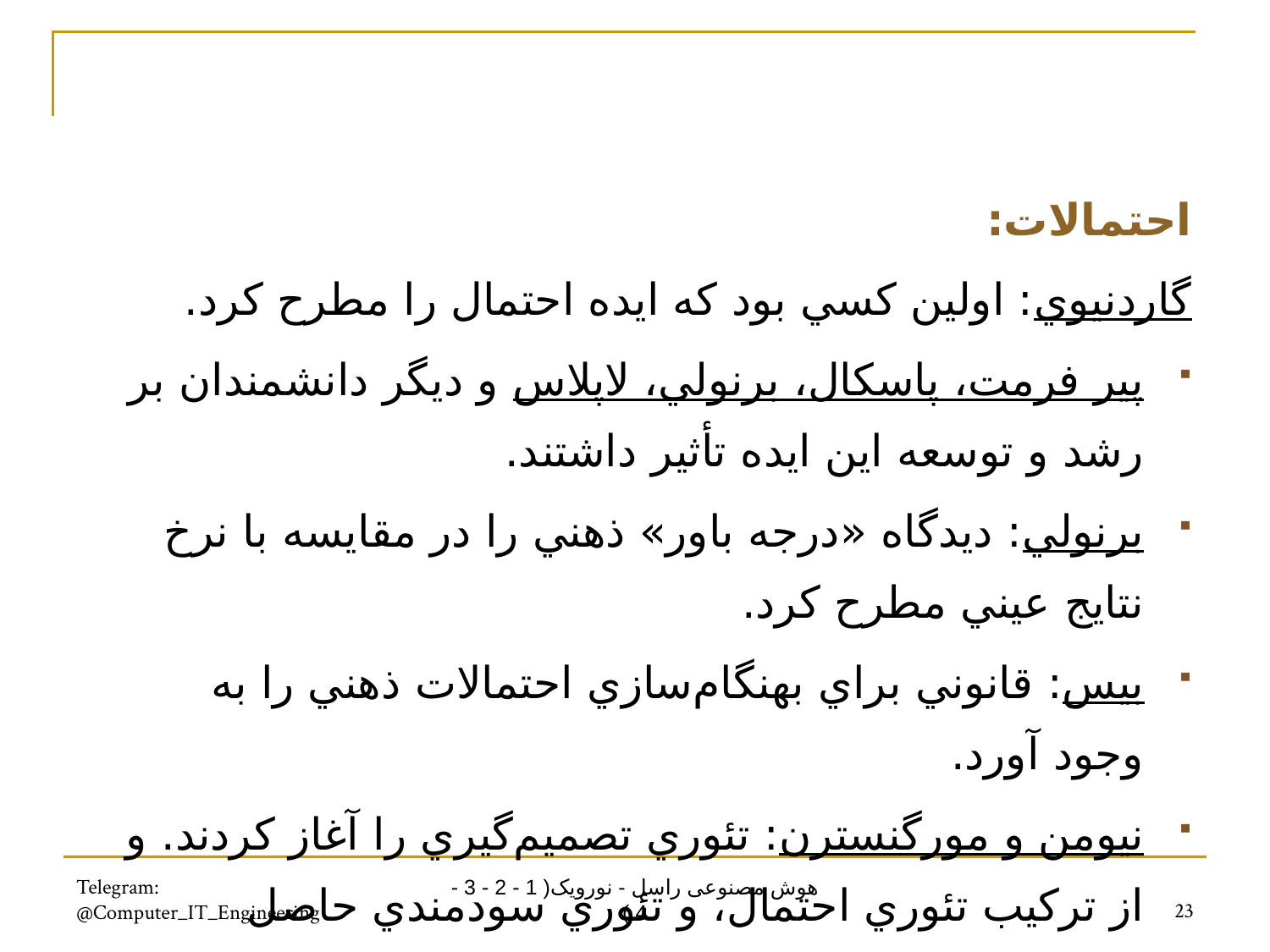

احتمالات:
گاردنيوي: اولين کسي بود که ايده احتمال را مطرح کرد.
پير فرمت، پاسکال، برنولي، لاپلاس و ديگر دانشمندان بر رشد و توسعه اين ايده تأثير داشتند.
برنولي: ديدگاه «درجه باور» ذهني را در مقايسه با نرخ نتايج عيني مطرح کرد.
بيس: قانوني براي بهنگام‌سازي احتمالات ذهني را به وجود آورد.
نيومن و مورگنسترن: تئوري تصميم‌گيري را آغاز کردند. و از ترکيب تئوري احتمال، و تئوري سودمندي حاصل مي‌شود.
Telegram: @Computer_IT_Engineering
23
هوش مصنوعی راسل - نورویک( 1 - 2 - 3 - 4 )